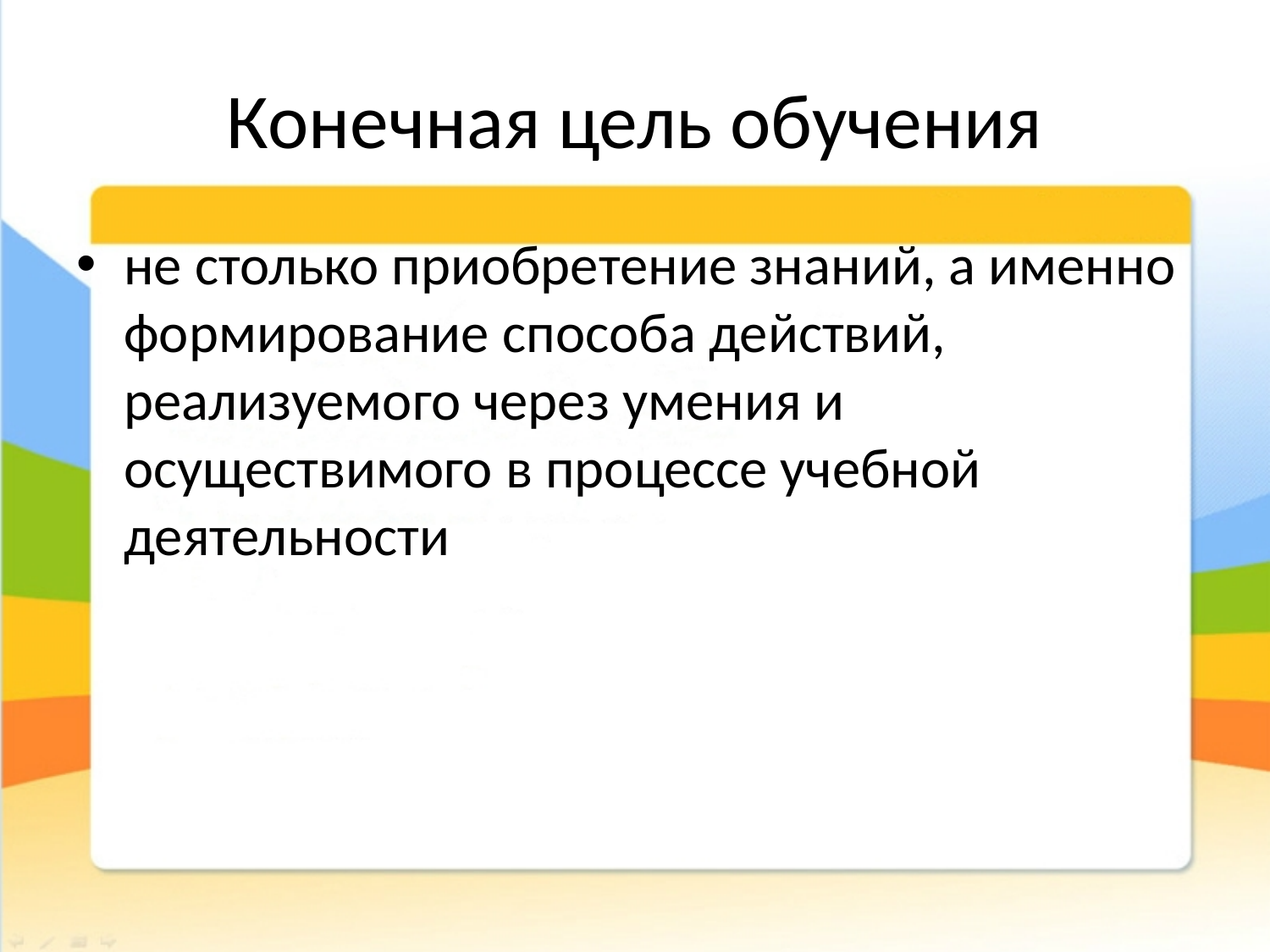

# Конечная цель обучения
не столько приобретение знаний, а именно формирование способа действий, реализуемого через умения и осуществимого в процессе учебной деятельности